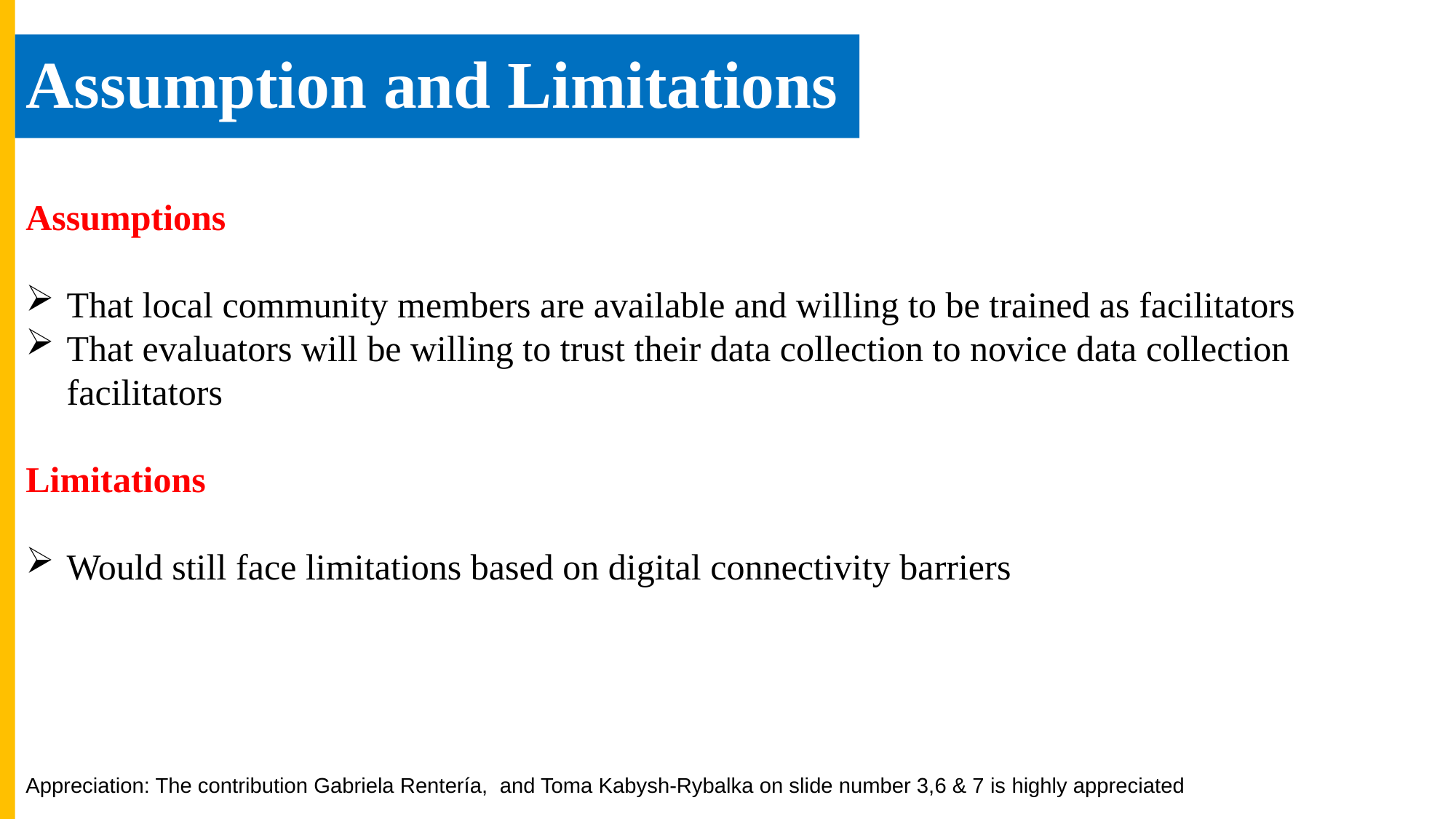

Assumption and Limitations
Assumptions

That local community members are available and willing to be trained as facilitators
That evaluators will be willing to trust their data collection to novice data collection facilitators

Limitations

Would still face limitations based on digital connectivity barriers
Appreciation: The contribution Gabriela Rentería,  and Toma Kabysh-Rybalka on slide number 3,6 & 7 is highly appreciated